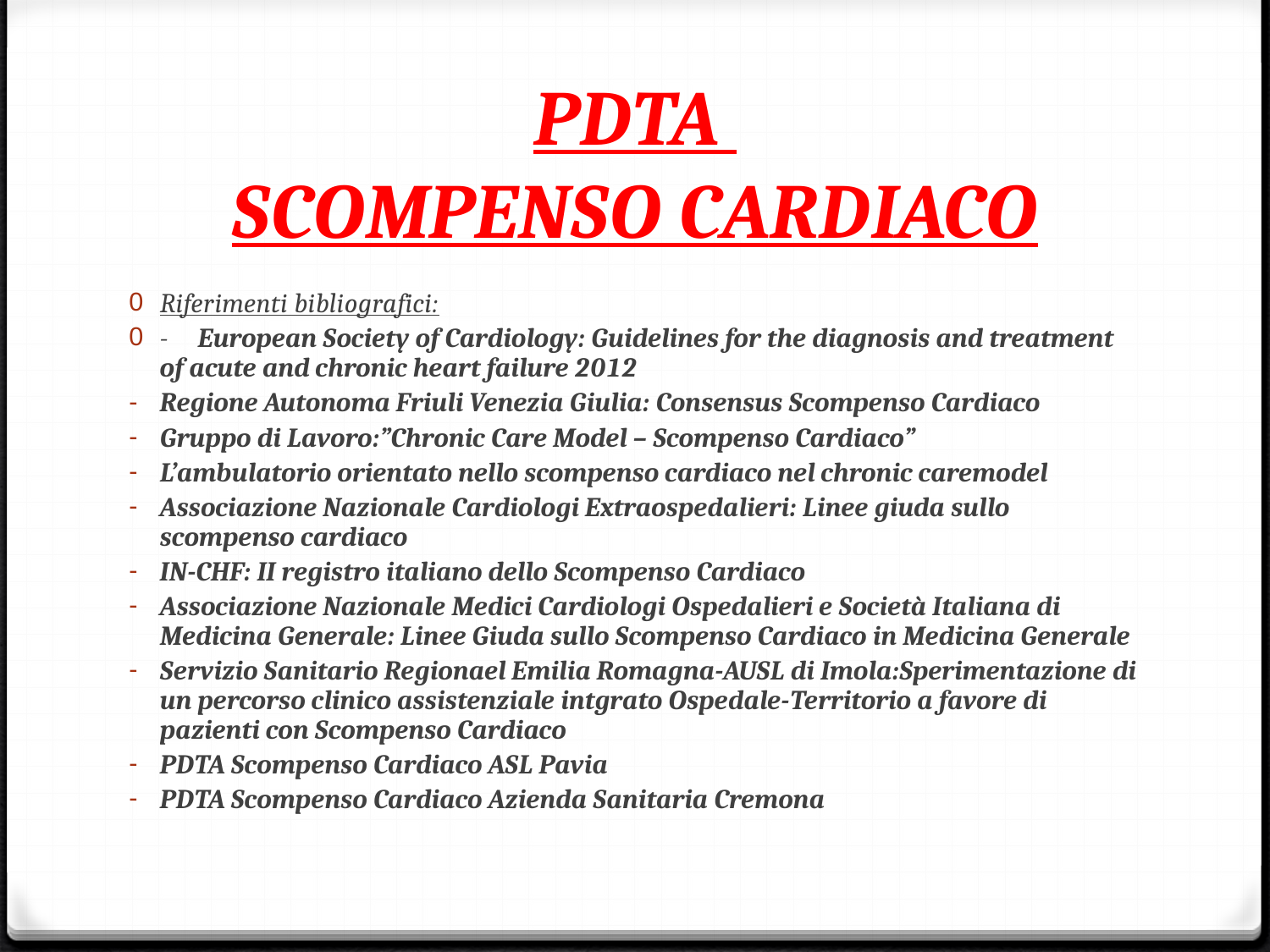

# PDTA SCOMPENSO CARDIACO
Riferimenti bibliografici:
-     European Society of Cardiology: Guidelines for the diagnosis and treatment of acute and chronic heart failure 2012
Regione Autonoma Friuli Venezia Giulia: Consensus Scompenso Cardiaco
Gruppo di Lavoro:”Chronic Care Model – Scompenso Cardiaco”
L’ambulatorio orientato nello scompenso cardiaco nel chronic caremodel
Associazione Nazionale Cardiologi Extraospedalieri: Linee giuda sullo scompenso cardiaco
IN-CHF: II registro italiano dello Scompenso Cardiaco
Associazione Nazionale Medici Cardiologi Ospedalieri e Società Italiana di Medicina Generale: Linee Giuda sullo Scompenso Cardiaco in Medicina Generale
Servizio Sanitario Regionael Emilia Romagna-AUSL di Imola:Sperimentazione di un percorso clinico assistenziale intgrato Ospedale-Territorio a favore di pazienti con Scompenso Cardiaco
PDTA Scompenso Cardiaco ASL Pavia
PDTA Scompenso Cardiaco Azienda Sanitaria Cremona